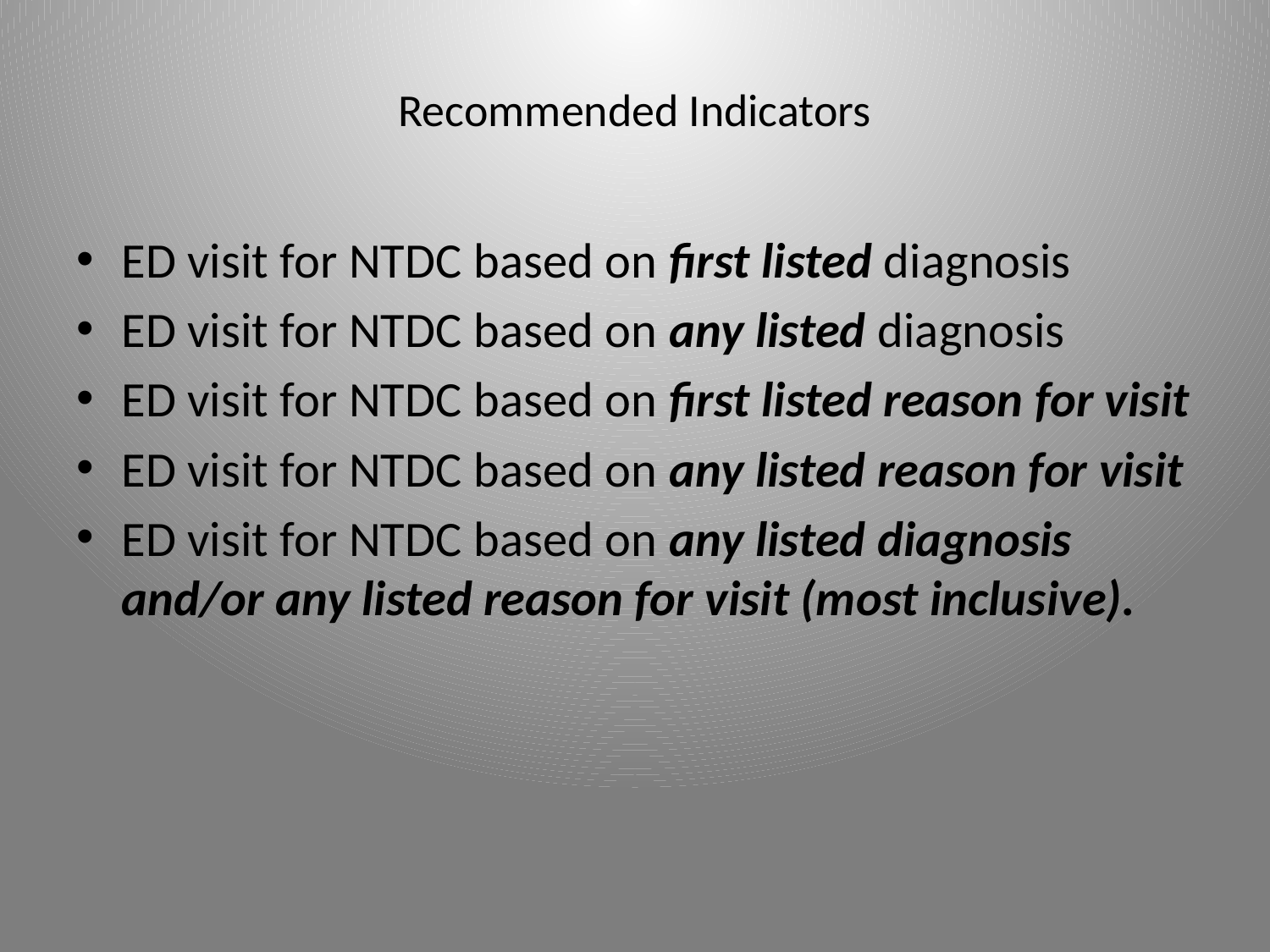

# Recommended Indicators
ED visit for NTDC based on first listed diagnosis
ED visit for NTDC based on any listed diagnosis
ED visit for NTDC based on first listed reason for visit
ED visit for NTDC based on any listed reason for visit
ED visit for NTDC based on any listed diagnosis and/or any listed reason for visit (most inclusive).